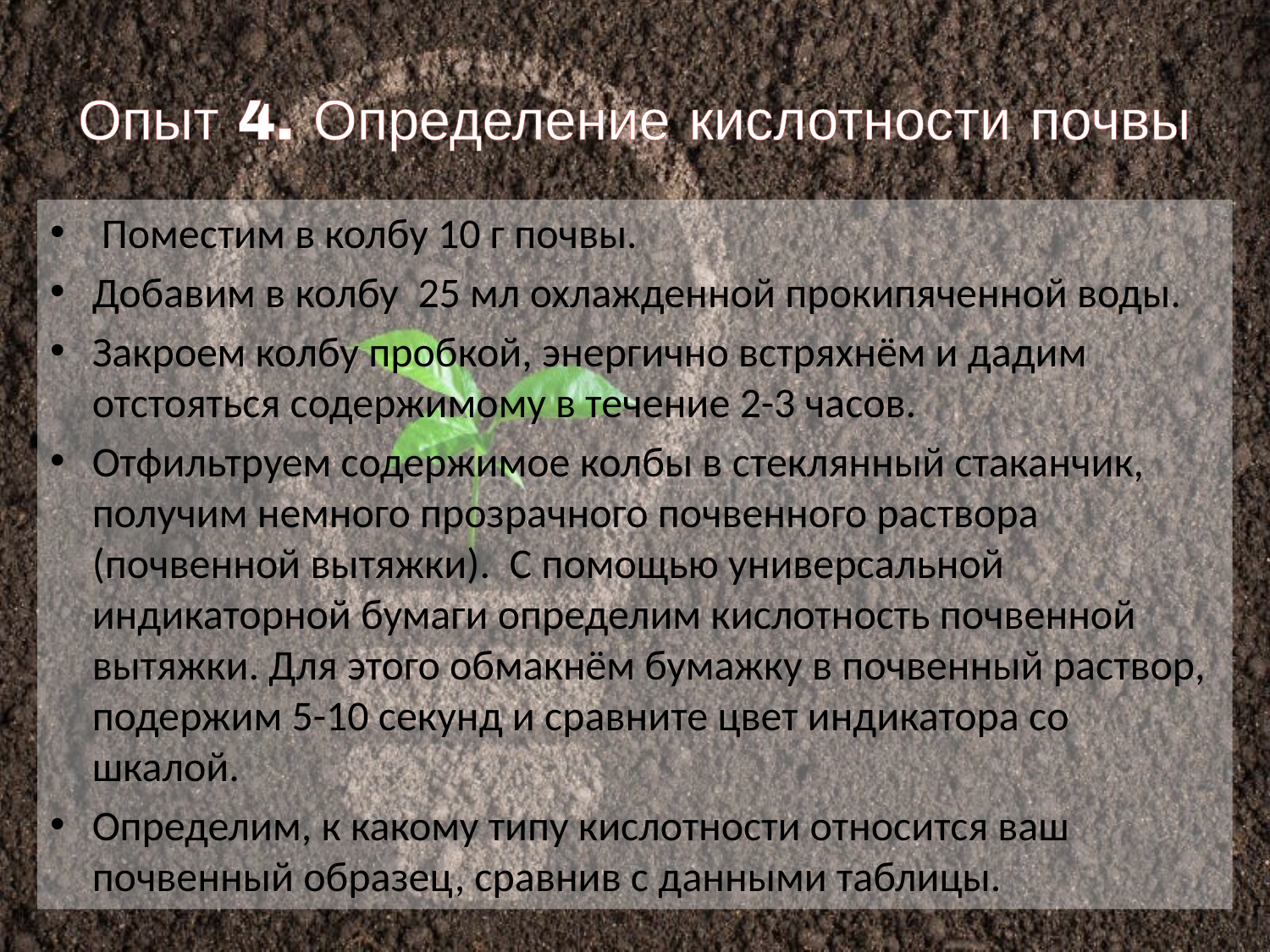

# Опыт 4. Определение кислотности почвы
 Поместим в колбу 10 г почвы.
Добавим в колбу  25 мл охлажденной прокипяченной воды.
Закроем колбу пробкой, энергично встряхнём и дадим отстояться содержимому в течение 2-3 часов.
Отфильтруем содержимое колбы в стеклянный стаканчик, получим немного прозрачного почвенного раствора (почвенной вытяжки).  С помощью универсальной индикаторной бумаги определим кислотность почвенной вытяжки. Для этого обмакнём бумажку в почвенный раствор, подержим 5-10 секунд и сравните цвет индикатора со шкалой.
Определим, к какому типу кислотности относится ваш почвенный образец, сравнив с данными таблицы.